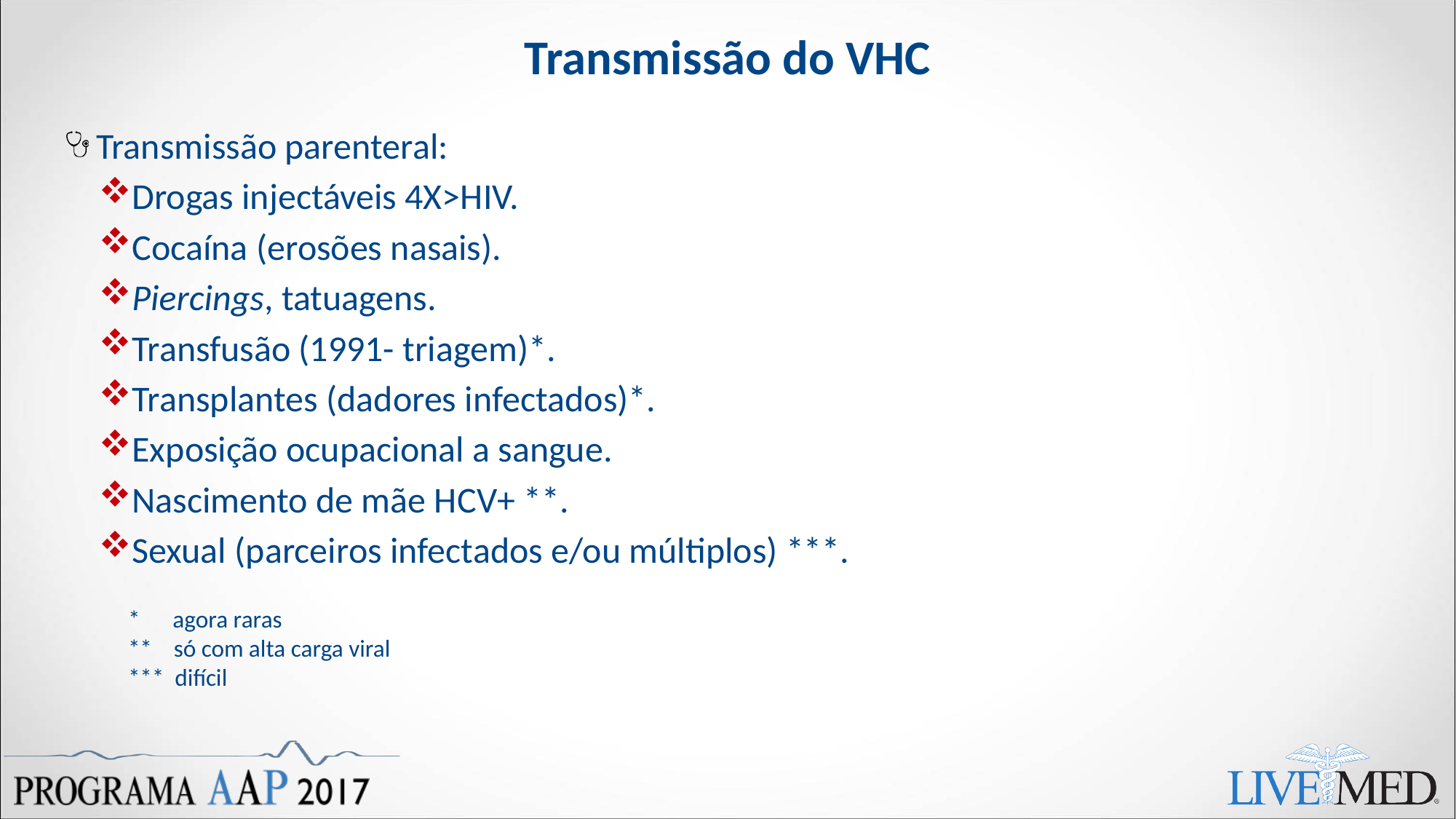

# Transmissão do VHC
 Transmissão parenteral:
Drogas injectáveis 4X>HIV.
Cocaína (erosões nasais).
Piercings, tatuagens.
Transfusão (1991- triagem)*.
Transplantes (dadores infectados)*.
Exposição ocupacional a sangue.
Nascimento de mãe HCV+ **.
Sexual (parceiros infectados e/ou múltiplos) ***.
*      agora raras
**    só com alta carga viral
***  difícil